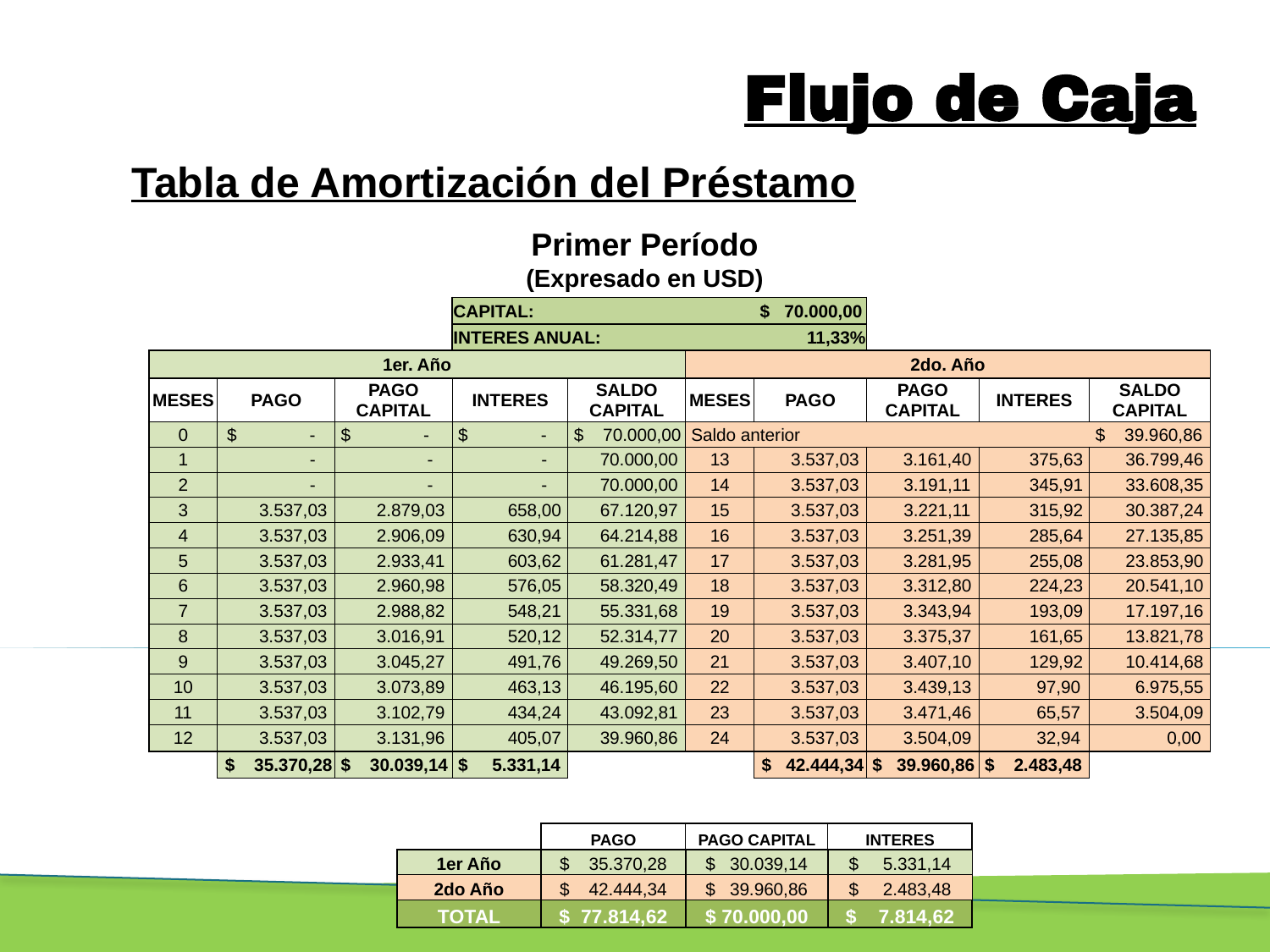

# Flujo de Caja
Tabla de Amortización del Préstamo
Primer Período
(Expresado en USD)
|  |  |  | CAPITAL: |  |  | $ 70.000,00 |  |  |  |
| --- | --- | --- | --- | --- | --- | --- | --- | --- | --- |
|  |  |  | INTERES ANUAL: |  |  | 11,33% |  |  |  |
| 1er. Año |  |  |  |  | 2do. Año |  |  |  |  |
| MESES | PAGO | PAGO CAPITAL | INTERES | SALDO CAPITAL | MESES | PAGO | PAGO CAPITAL | INTERES | SALDO CAPITAL |
| 0 | $ - | $ - | $ - | $ 70.000,00 | Saldo anterior |  |  |  | $ 39.960,86 |
| 1 | - | - | - | 70.000,00 | 13 | 3.537,03 | 3.161,40 | 375,63 | 36.799,46 |
| 2 | - | - | - | 70.000,00 | 14 | 3.537,03 | 3.191,11 | 345,91 | 33.608,35 |
| 3 | 3.537,03 | 2.879,03 | 658,00 | 67.120,97 | 15 | 3.537,03 | 3.221,11 | 315,92 | 30.387,24 |
| 4 | 3.537,03 | 2.906,09 | 630,94 | 64.214,88 | 16 | 3.537,03 | 3.251,39 | 285,64 | 27.135,85 |
| 5 | 3.537,03 | 2.933,41 | 603,62 | 61.281,47 | 17 | 3.537,03 | 3.281,95 | 255,08 | 23.853,90 |
| 6 | 3.537,03 | 2.960,98 | 576,05 | 58.320,49 | 18 | 3.537,03 | 3.312,80 | 224,23 | 20.541,10 |
| 7 | 3.537,03 | 2.988,82 | 548,21 | 55.331,68 | 19 | 3.537,03 | 3.343,94 | 193,09 | 17.197,16 |
| 8 | 3.537,03 | 3.016,91 | 520,12 | 52.314,77 | 20 | 3.537,03 | 3.375,37 | 161,65 | 13.821,78 |
| 9 | 3.537,03 | 3.045,27 | 491,76 | 49.269,50 | 21 | 3.537,03 | 3.407,10 | 129,92 | 10.414,68 |
| 10 | 3.537,03 | 3.073,89 | 463,13 | 46.195,60 | 22 | 3.537,03 | 3.439,13 | 97,90 | 6.975,55 |
| 11 | 3.537,03 | 3.102,79 | 434,24 | 43.092,81 | 23 | 3.537,03 | 3.471,46 | 65,57 | 3.504,09 |
| 12 | 3.537,03 | 3.131,96 | 405,07 | 39.960,86 | 24 | 3.537,03 | 3.504,09 | 32,94 | 0,00 |
|  | $ 35.370,28 | $ 30.039,14 | $ 5.331,14 |  |  | $ 42.444,34 | $ 39.960,86 | $ 2.483,48 |  |
|  | PAGO | PAGO CAPITAL | INTERES |
| --- | --- | --- | --- |
| 1er Año | $ 35.370,28 | $ 30.039,14 | $ 5.331,14 |
| 2do Año | $ 42.444,34 | $ 39.960,86 | $ 2.483,48 |
| TOTAL | $ 77.814,62 | $ 70.000,00 | $ 7.814,62 |